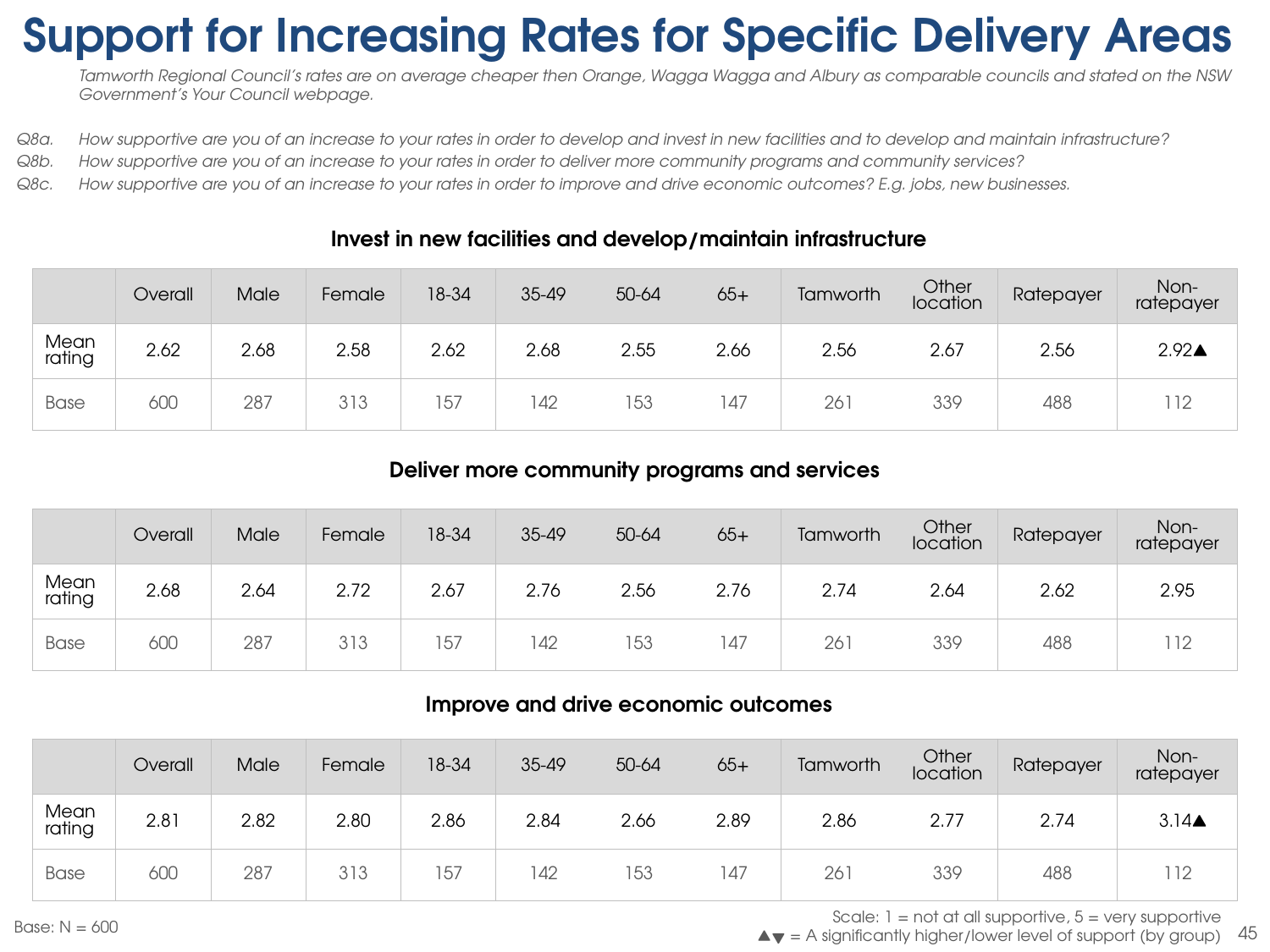

Support for Increasing Rates for Specific Delivery Areas
Tamworth Regional Council’s rates are on average cheaper then Orange, Wagga Wagga and Albury as comparable councils and stated on the NSW Government’s Your Council webpage.

Q8a.	How supportive are you of an increase to your rates in order to develop and invest in new facilities and to develop and maintain infrastructure?
Q8b.	How supportive are you of an increase to your rates in order to deliver more community programs and community services?
Q8c.	How supportive are you of an increase to your rates in order to improve and drive economic outcomes? E.g. jobs, new businesses.
Invest in new facilities and develop/maintain infrastructure
|  | Overall | Male | Female | 18-34 | 35-49 | 50-64 | 65+ | Tamworth | Other location | Ratepayer | Non-ratepayer |
| --- | --- | --- | --- | --- | --- | --- | --- | --- | --- | --- | --- |
| Mean rating | 2.62 | 2.68 | 2.58 | 2.62 | 2.68 | 2.55 | 2.66 | 2.56 | 2.67 | 2.56 | 2.92▲ |
| Base | 600 | 287 | 313 | 157 | 142 | 153 | 147 | 261 | 339 | 488 | 112 |
Deliver more community programs and services
|  | Overall | Male | Female | 18-34 | 35-49 | 50-64 | 65+ | Tamworth | Other location | Ratepayer | Non-ratepayer |
| --- | --- | --- | --- | --- | --- | --- | --- | --- | --- | --- | --- |
| Mean rating | 2.68 | 2.64 | 2.72 | 2.67 | 2.76 | 2.56 | 2.76 | 2.74 | 2.64 | 2.62 | 2.95 |
| Base | 600 | 287 | 313 | 157 | 142 | 153 | 147 | 261 | 339 | 488 | 112 |
Improve and drive economic outcomes
|  | Overall | Male | Female | 18-34 | 35-49 | 50-64 | 65+ | Tamworth | Other location | Ratepayer | Non-ratepayer |
| --- | --- | --- | --- | --- | --- | --- | --- | --- | --- | --- | --- |
| Mean rating | 2.81 | 2.82 | 2.80 | 2.86 | 2.84 | 2.66 | 2.89 | 2.86 | 2.77 | 2.74 | 3.14▲ |
| Base | 600 | 287 | 313 | 157 | 142 | 153 | 147 | 261 | 339 | 488 | 112 |
Scale: 1 = not at all supportive, 5 = very supportive
▲▼ = A significantly higher/lower level of support (by group)
Base: N = 600